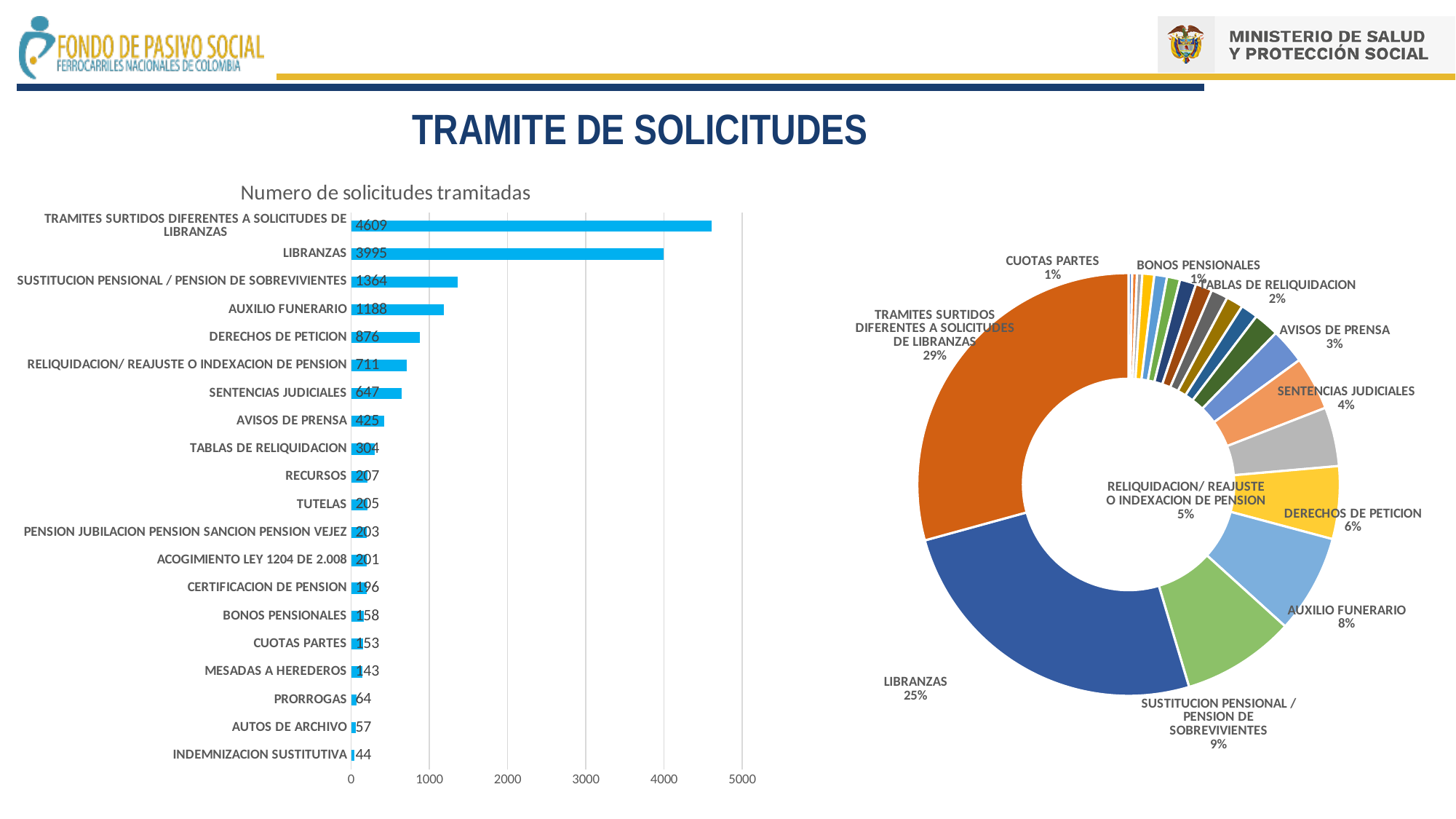

TRAMITE DE SOLICITUDES

### Chart: Numero de solicitudes tramitadas

| Category | Numero de solicitudes tramitadas |
|---|---|
| INDEMNIZACION SUSTITUTIVA | 44.0 |
| AUTOS DE ARCHIVO | 57.0 |
| PRORROGAS | 64.0 |
| MESADAS A HEREDEROS | 143.0 |
| CUOTAS PARTES | 153.0 |
| BONOS PENSIONALES | 158.0 |
| CERTIFICACION DE PENSION | 196.0 |
| ACOGIMIENTO LEY 1204 DE 2.008 | 201.0 |
| PENSION JUBILACION PENSION SANCION PENSION VEJEZ | 203.0 |
| TUTELAS | 205.0 |
| RECURSOS | 207.0 |
| TABLAS DE RELIQUIDACION | 304.0 |
| AVISOS DE PRENSA | 425.0 |
| SENTENCIAS JUDICIALES | 647.0 |
| RELIQUIDACION/ REAJUSTE O INDEXACION DE PENSION | 711.0 |
| DERECHOS DE PETICION | 876.0 |
| AUXILIO FUNERARIO | 1188.0 |
| SUSTITUCION PENSIONAL / PENSION DE SOBREVIVIENTES | 1364.0 |
| LIBRANZAS | 3995.0 |
| TRAMITES SURTIDOS DIFERENTES A SOLICITUDES DE LIBRANZAS | 4609.0 |

### Chart

| Category | Porcentaje |
|---|---|
| INDEMNIZACION SUSTITUTIVA | 0.0027936507936507935 |
| AUTOS DE ARCHIVO | 0.003619047619047619 |
| PRORROGAS | 0.004063492063492063 |
| MESADAS A HEREDEROS | 0.00907936507936508 |
| CUOTAS PARTES | 0.009714285714285713 |
| BONOS PENSIONALES | 0.010031746031746032 |
| CERTIFICACION DE PENSION | 0.012444444444444444 |
| ACOGIMIENTO LEY 1204 DE 2.008 | 0.012761904761904763 |
| PENSION JUBILACION PENSION SANCION PENSION VEJEZ | 0.012888888888888889 |
| TUTELAS | 0.013015873015873015 |
| RECURSOS | 0.013142857142857144 |
| TABLAS DE RELIQUIDACION | 0.019301587301587302 |
| AVISOS DE PRENSA | 0.026984126984126985 |
| SENTENCIAS JUDICIALES | 0.04107936507936508 |
| RELIQUIDACION/ REAJUSTE O INDEXACION DE PENSION | 0.045142857142857144 |
| DERECHOS DE PETICION | 0.05561904761904762 |
| AUXILIO FUNERARIO | 0.07542857142857143 |
| SUSTITUCION PENSIONAL / PENSION DE SOBREVIVIENTES | 0.0866031746031746 |
| LIBRANZAS | 0.2536507936507936 |
| TRAMITES SURTIDOS DIFERENTES A SOLICITUDES DE LIBRANZAS | 0.29263492063492064 |